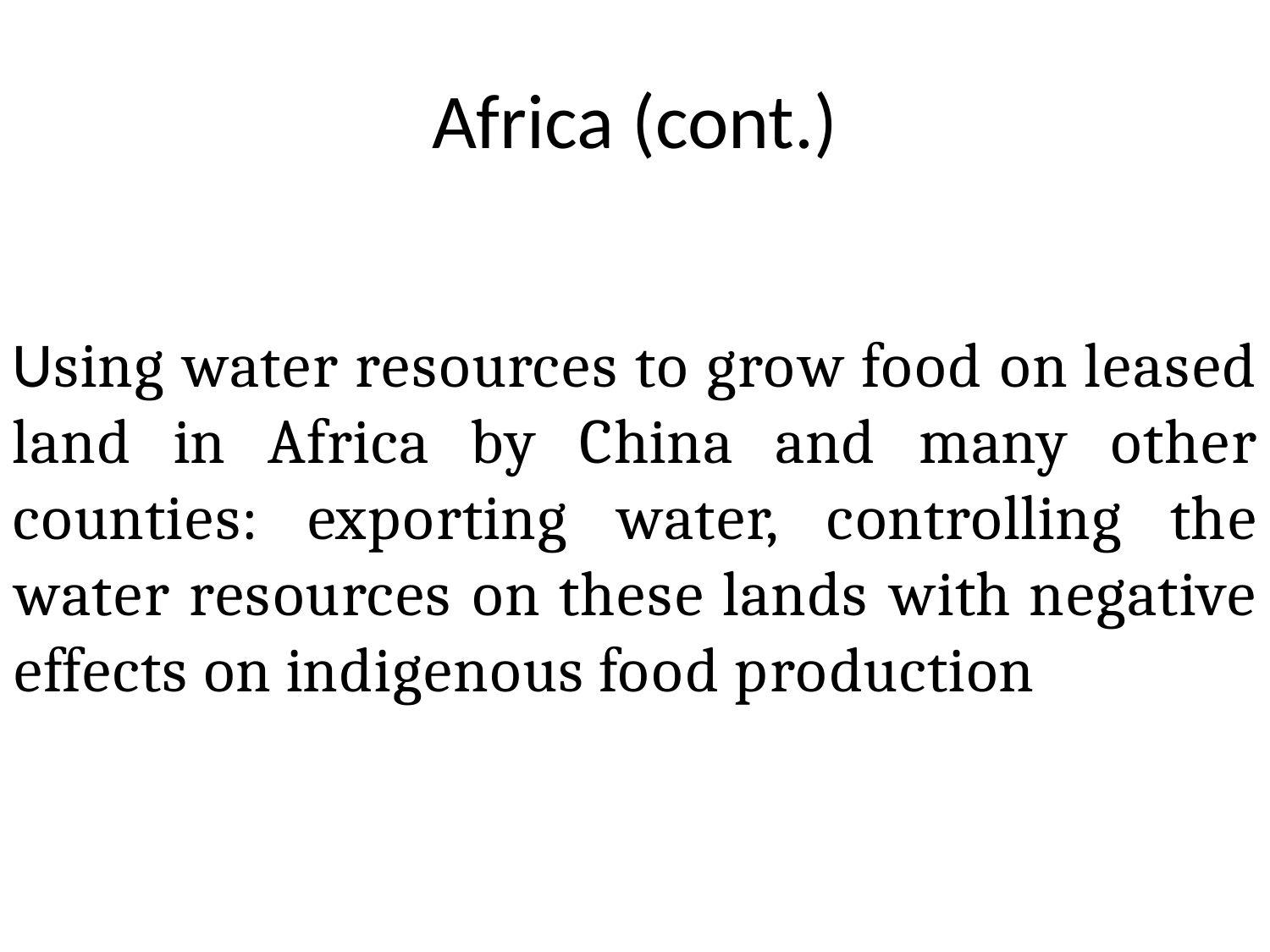

# Africa (cont.)

Using water resources to grow food on leased land in Africa by China and many other counties: exporting water, controlling the water resources on these lands with negative effects on indigenous food production